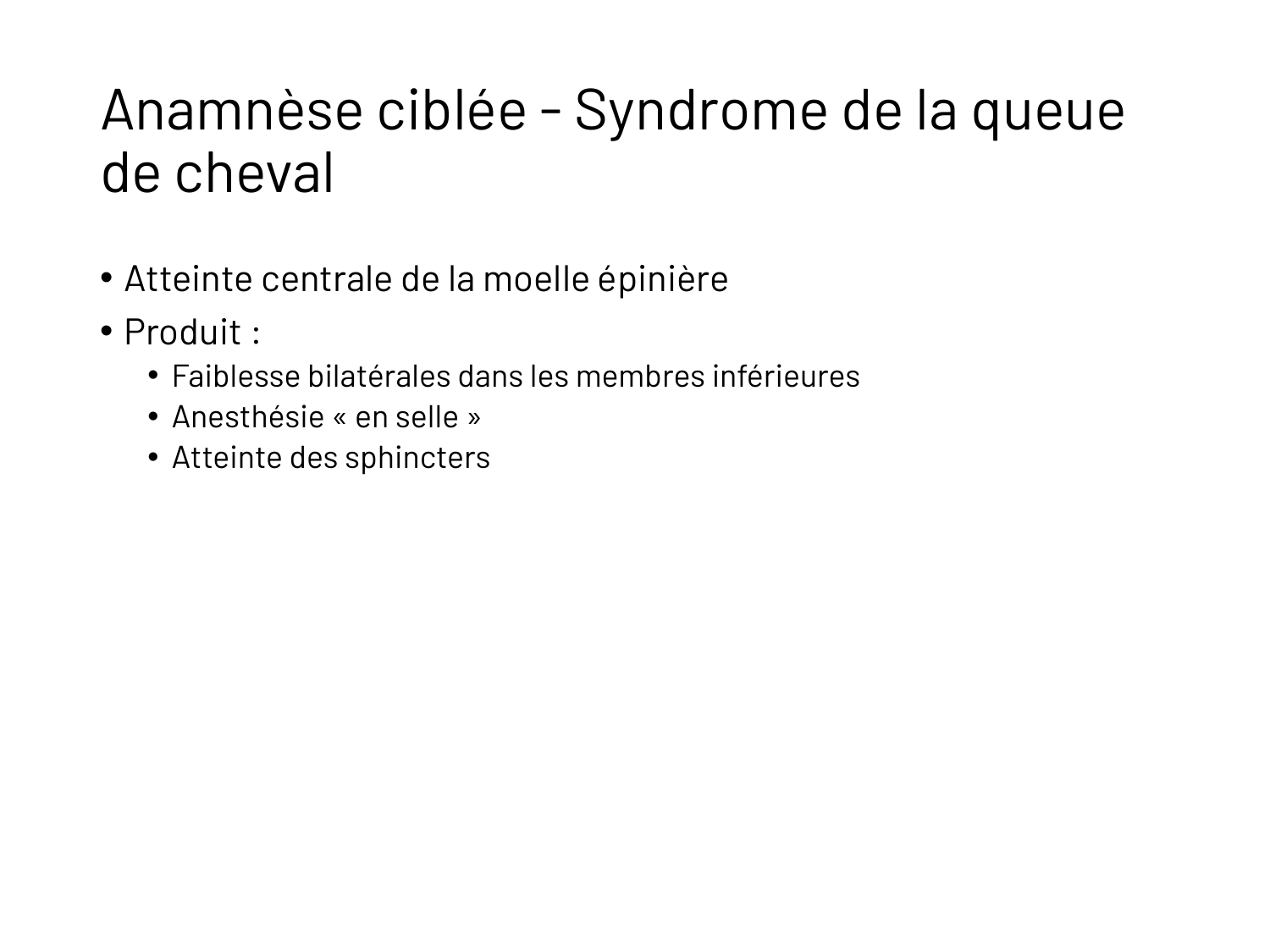

# Anamnèse ciblée - Syndrome de la queue de cheval
Atteinte centrale de la moelle épinière
Produit :
Faiblesse bilatérales dans les membres inférieures
Anesthésie « en selle »
Atteinte des sphincters